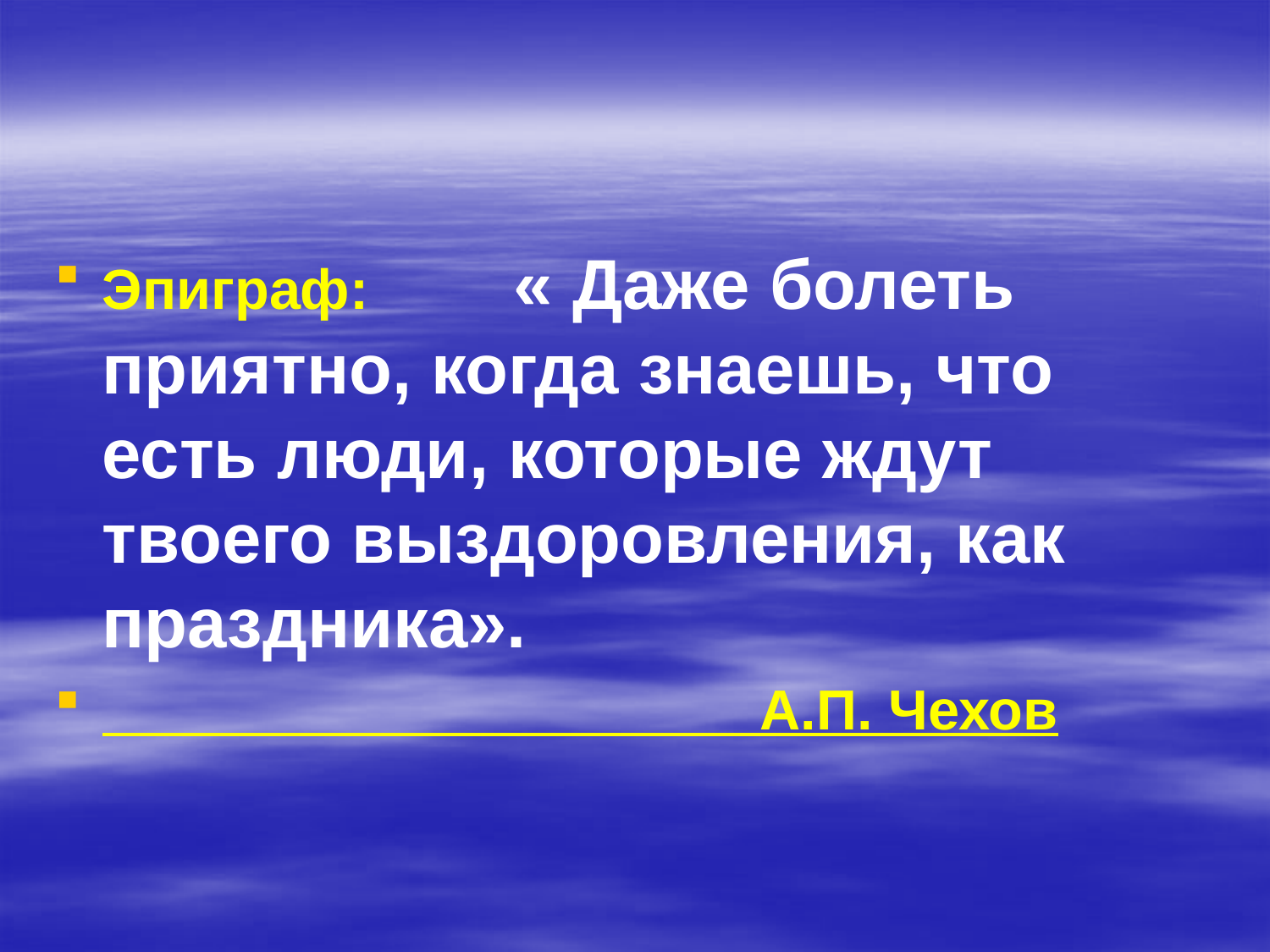

Эпиграф:         « Даже болеть приятно, когда знаешь, что есть люди, которые ждут твоего выздоровления, как праздника».
                                          А.П. Чехов